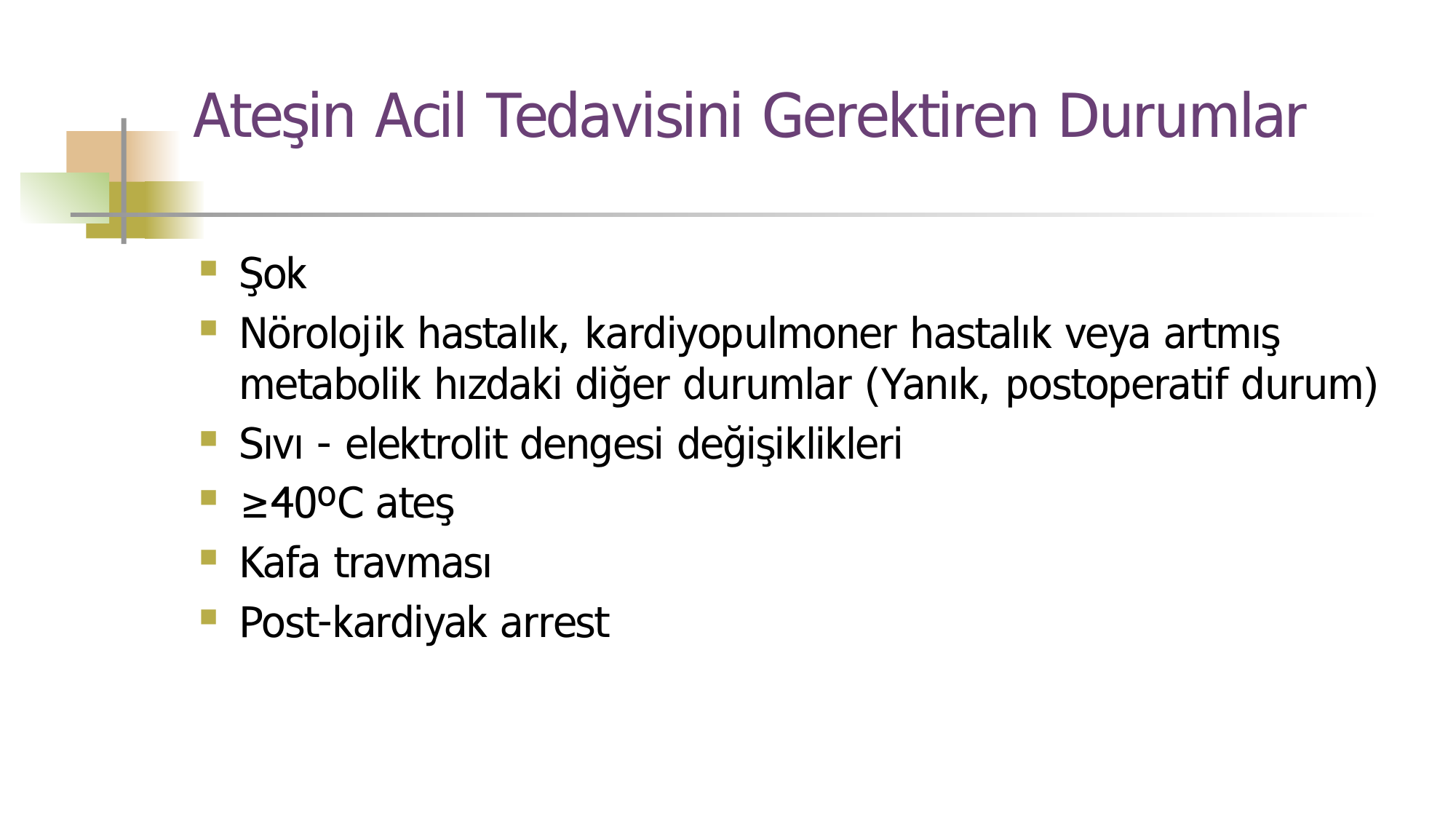

Ateşin Acil Tedavisini Gerektiren Durumlar
Şok
Nörolojik hastalık, kardiyopulmoner hastalık veya artmış metabolik hızdaki diğer durumlar (Yanık, postoperatif durum)
Sıvı - elektrolit dengesi değişiklikleri
≥40ºC ateş
Kafa travması
Post-kardiyak arrest